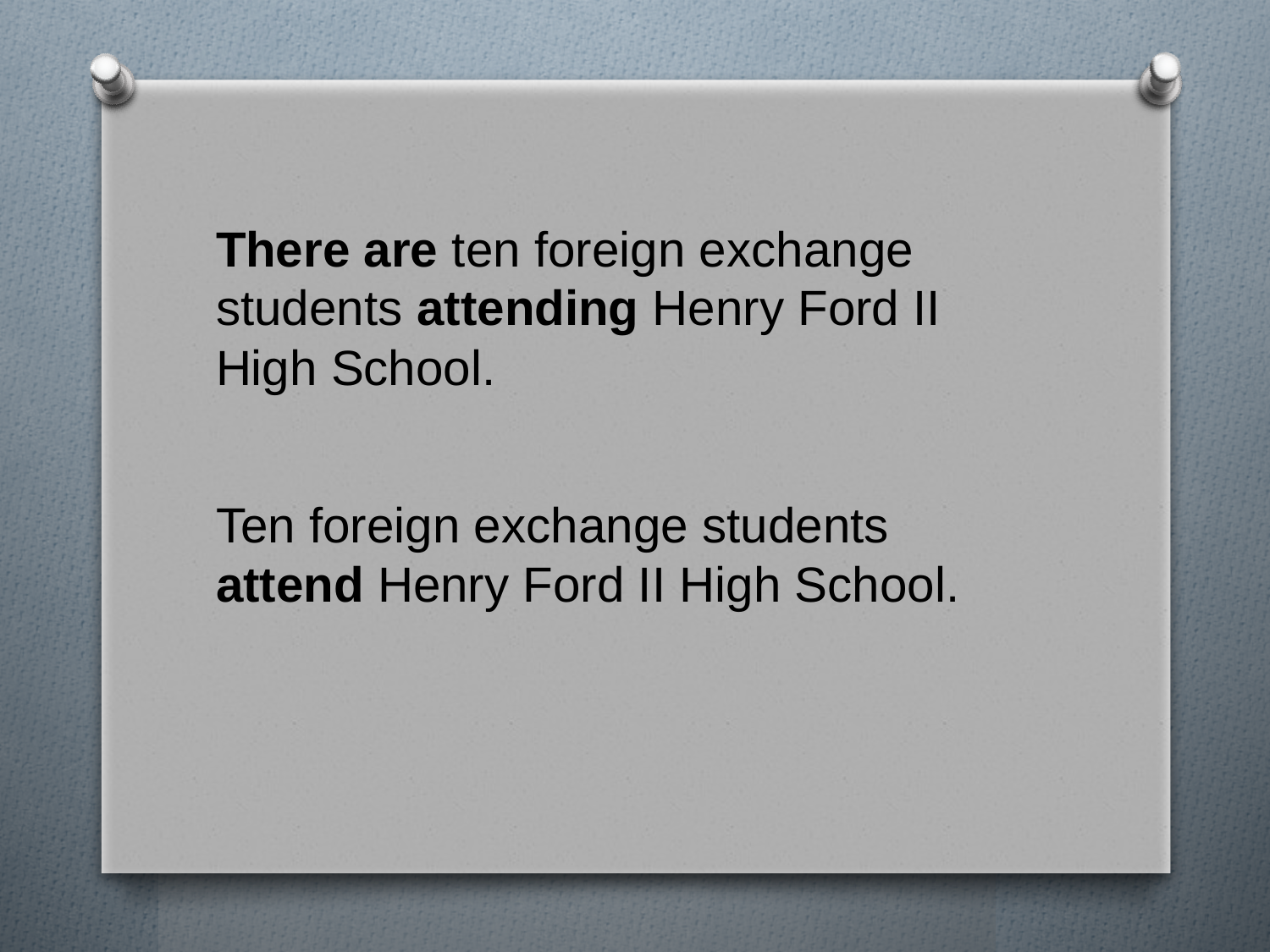

There are ten foreign exchange students attending Henry Ford II High School.

Ten foreign exchange students attend Henry Ford II High School.